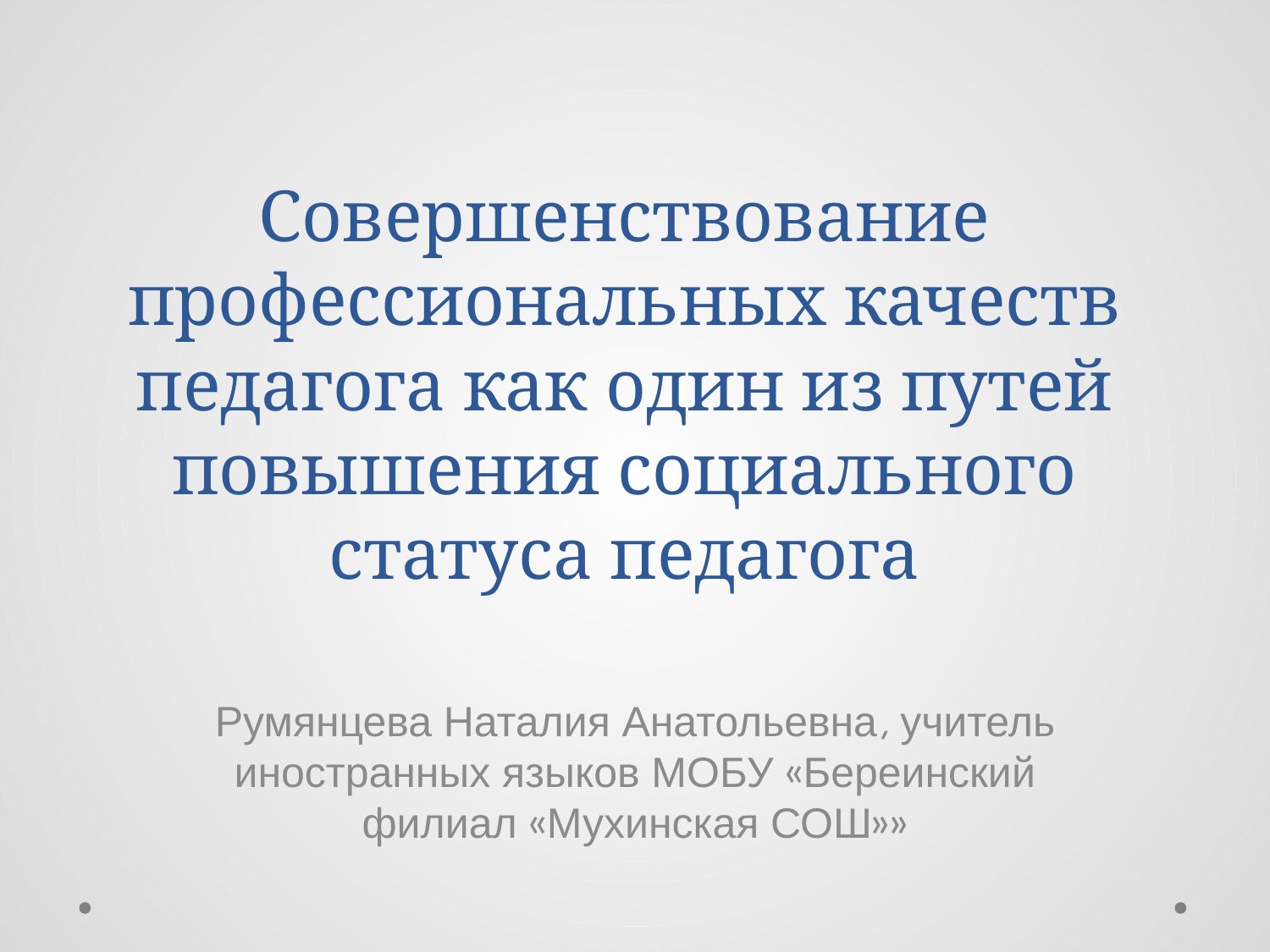

# Совершенствование профессиональных качеств педагога как один из путей повышения социального статуса педагога
Румянцева Наталия Анатольевна, учитель иностранных языков МОБУ «Береинский филиал «Мухинская СОШ»»